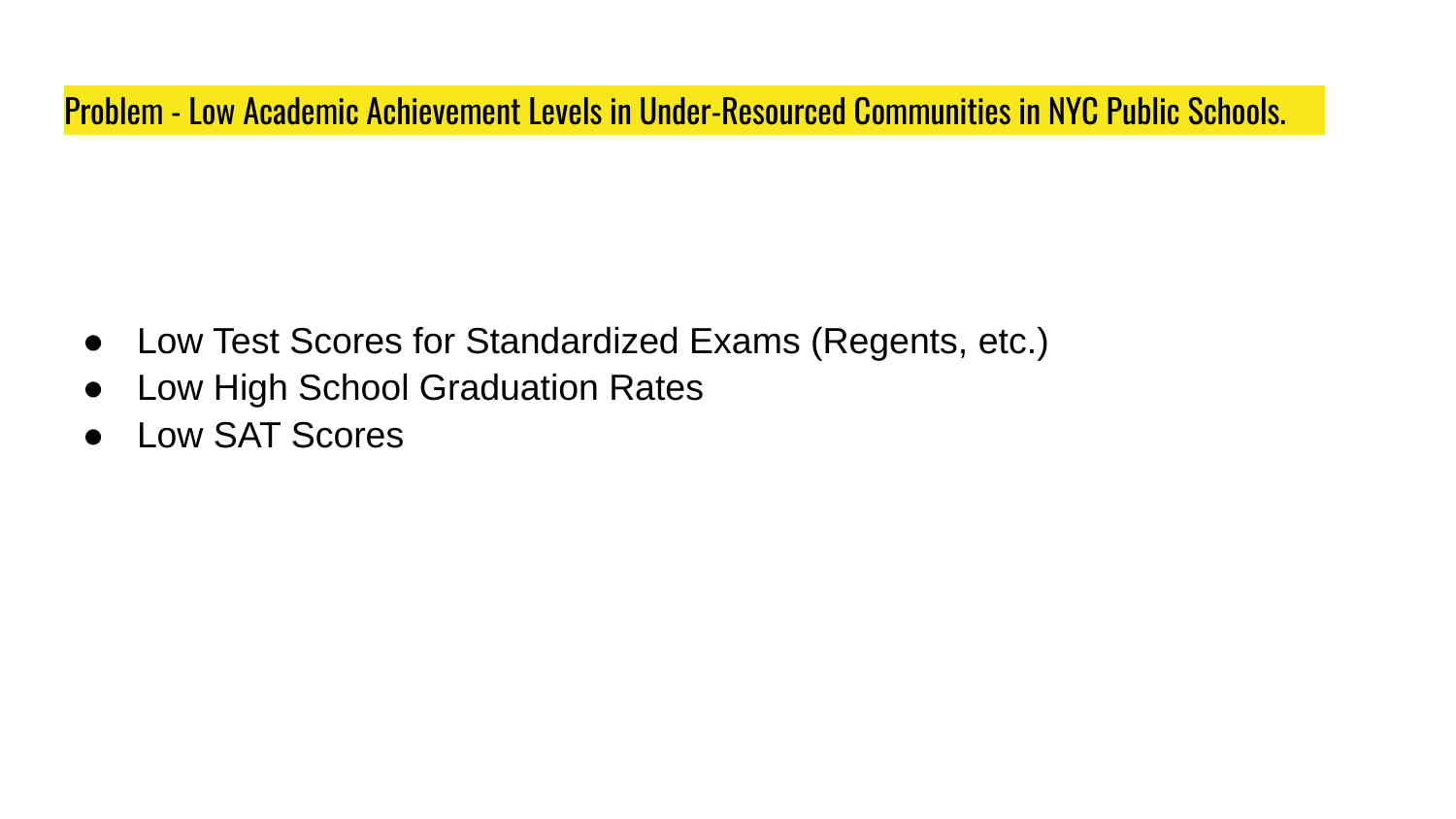

# Problem - Low Academic Achievement Levels in Under-Resourced Communities in NYC Public Schools.

Low Test Scores for Standardized Exams (Regents, etc.)
Low High School Graduation Rates
Low SAT Scores